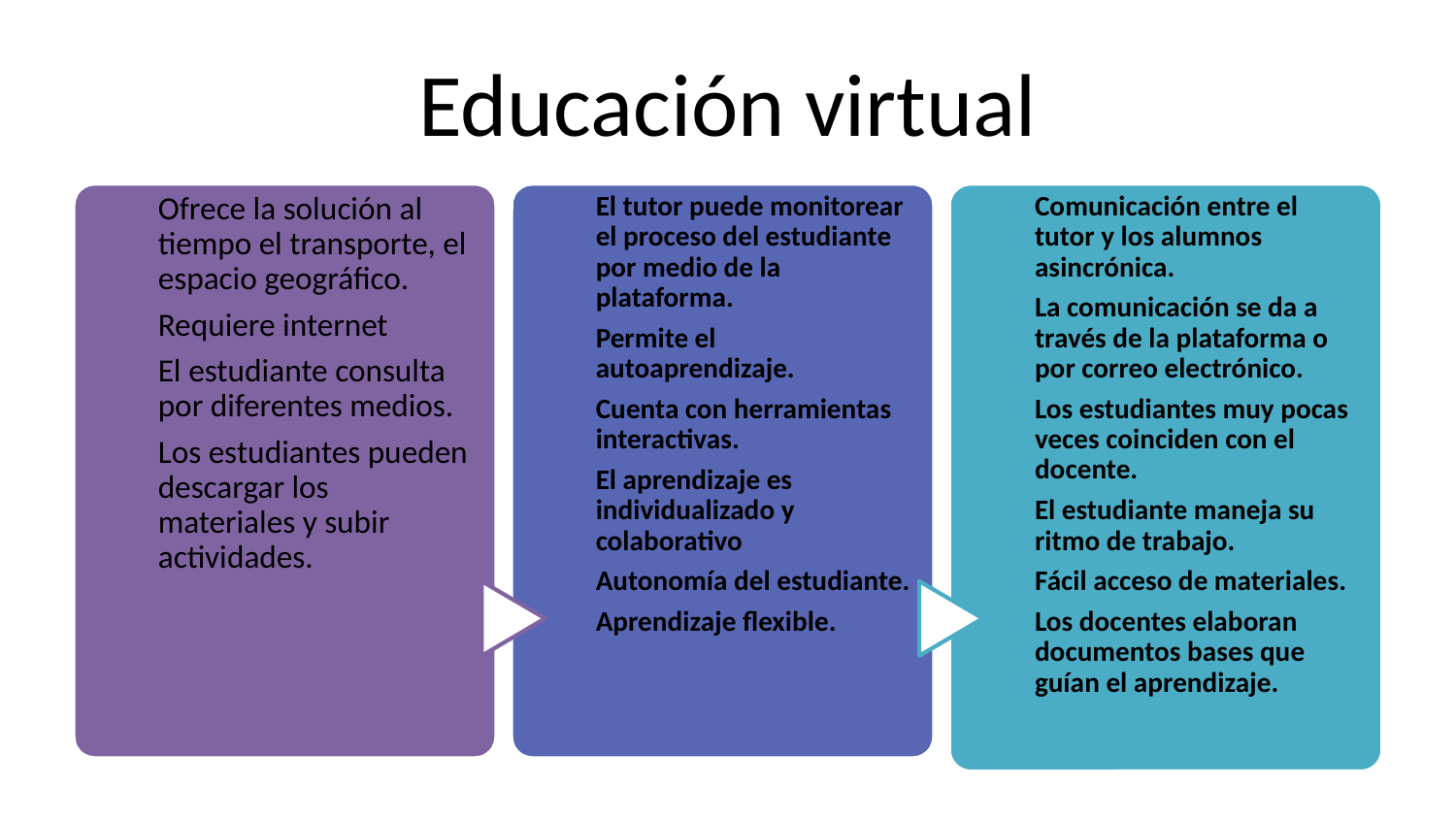

# Educación virtual

Ofrece la solución al tiempo el transporte, el espacio geográfico.
Requiere internet
El estudiante consulta por diferentes medios.
Los estudiantes pueden descargar los materiales y subir actividades.

El tutor puede monitorear el proceso del estudiante por medio de la plataforma.
Permite el autoaprendizaje.
Cuenta con herramientas interactivas.
El aprendizaje es individualizado y colaborativo
Autonomía del estudiante.
Aprendizaje flexible.

Comunicación entre el tutor y los alumnos asincrónica.
La comunicación se da a través de la plataforma o por correo electrónico.
Los estudiantes muy pocas veces coinciden con el docente.
El estudiante maneja su ritmo de trabajo.
Fácil acceso de materiales.
Los docentes elaboran documentos bases que guían el aprendizaje.